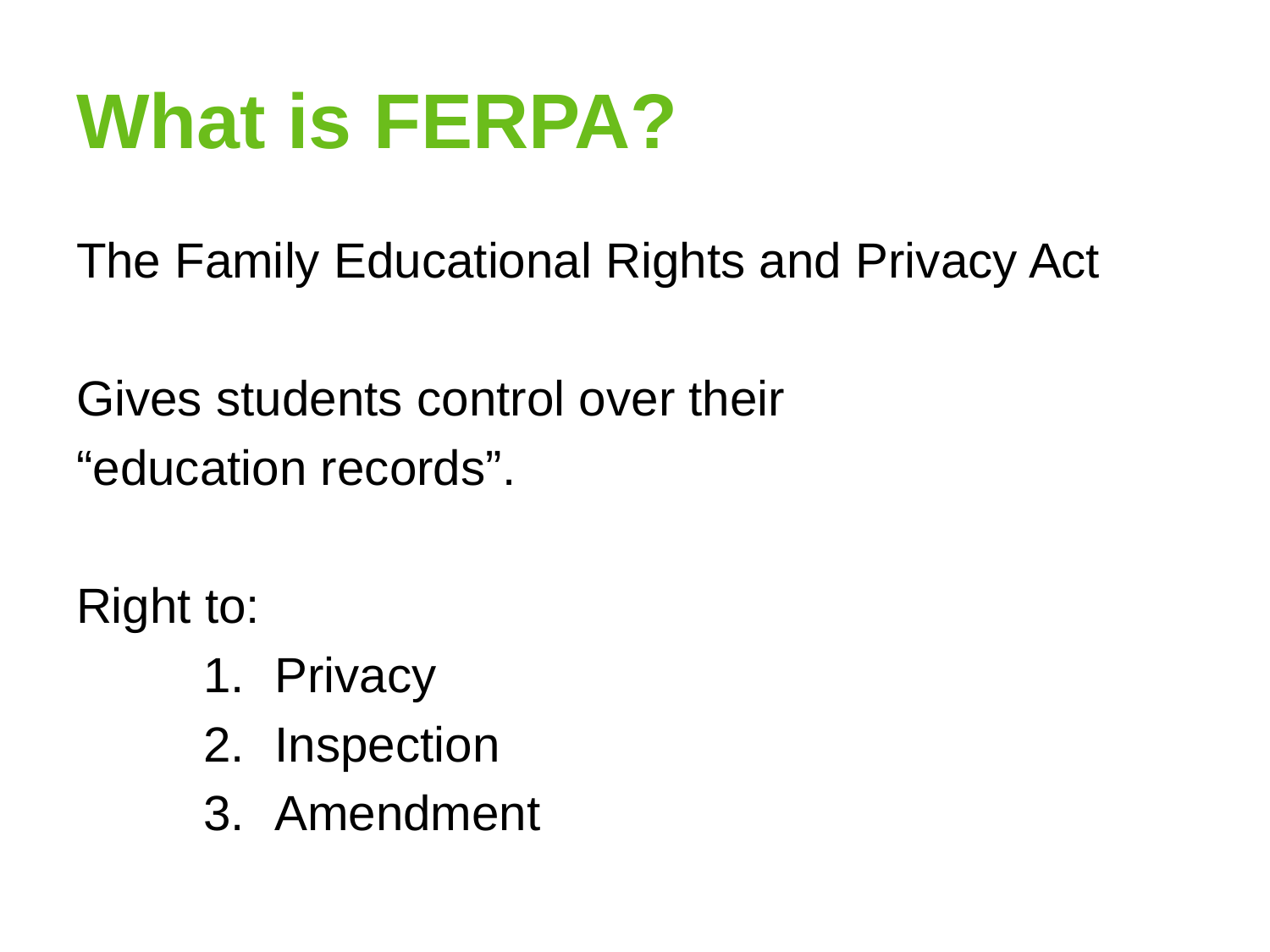

# What is FERPA?
The Family Educational Rights and Privacy Act

Gives students control over their
“education records”.

Right to:
Privacy
Inspection
Amendment